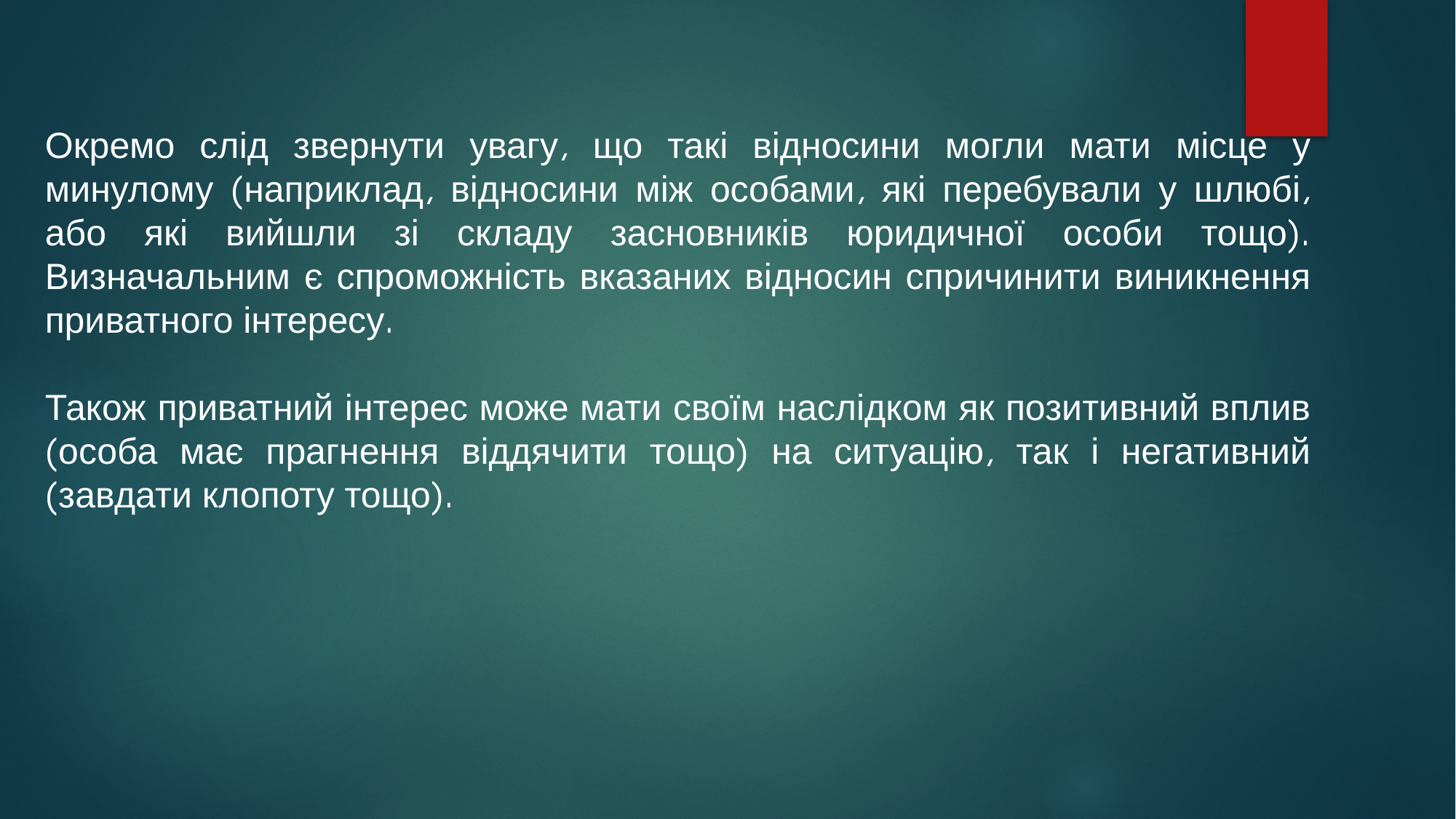

Окремо слід звернути увагу, що такі відносини могли мати місце у минулому (наприклад, відносини між особами, які перебували у шлюбі, або які вийшли зі складу засновників юридичної особи тощо). Визначальним є спроможність вказаних відносин спричинити виникнення приватного інтересу.

Також приватний інтерес може мати своїм наслідком як позитивний вплив (особа має прагнення віддячити тощо) на ситуацію, так і негативний (завдати клопоту тощо).